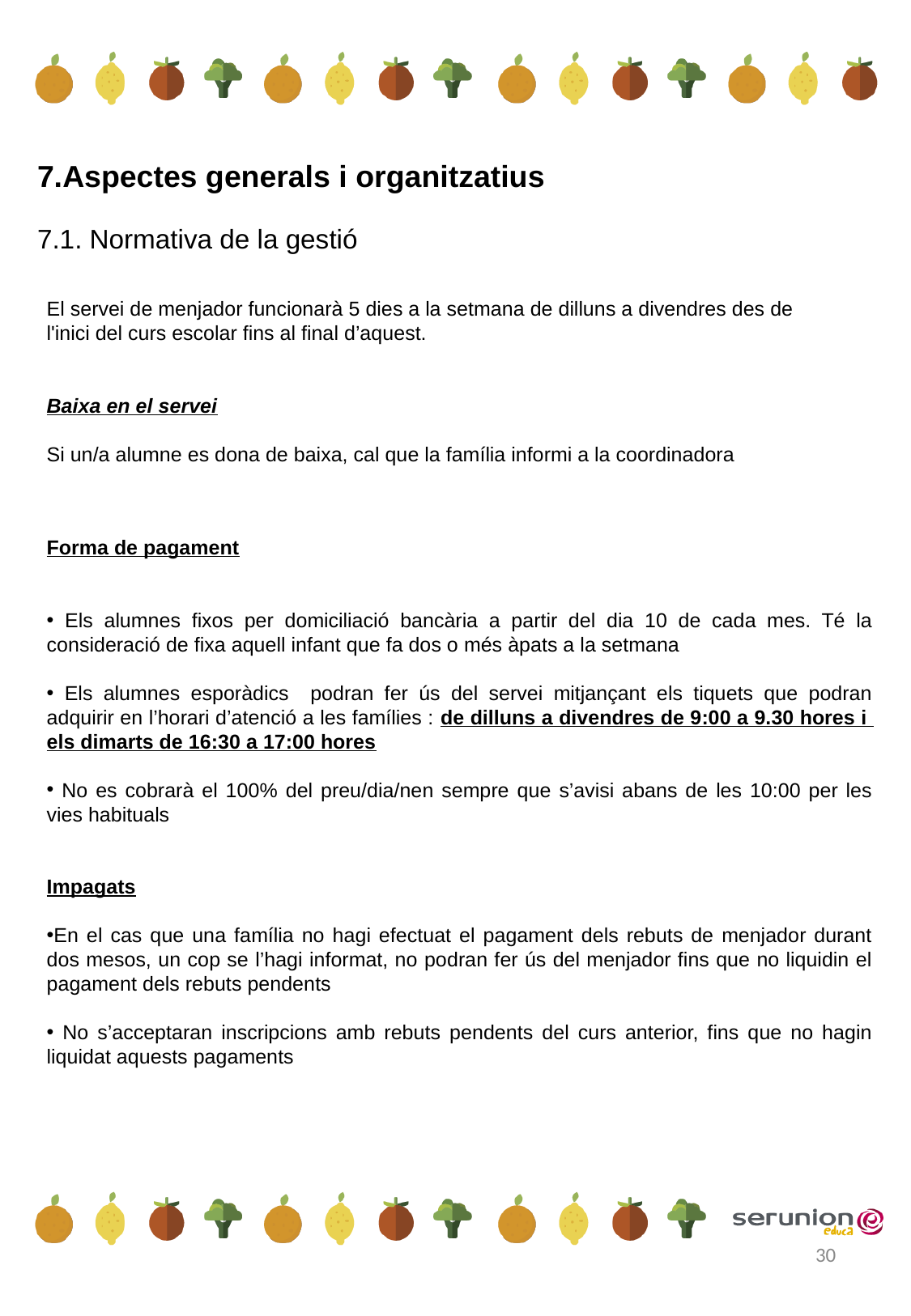

7.Aspectes generals i organitzatius

7.1. Normativa de la gestió

El servei de menjador funcionarà 5 dies a la setmana de dilluns a divendres des de l'inici del curs escolar fins al final d’aquest.

Baixa en el servei

Si un/a alumne es dona de baixa, cal que la família informi a la coordinadora

Forma de pagament

 Els alumnes fixos per domiciliació bancària a partir del dia 10 de cada mes. Té la consideració de fixa aquell infant que fa dos o més àpats a la setmana

 Els alumnes esporàdics  podran fer ús del servei mitjançant els tiquets que podran adquirir en l’horari d’atenció a les famílies : de dilluns a divendres de 9:00 a 9.30 hores i  els dimarts de 16:30 a 17:00 hores

 No es cobrarà el 100% del preu/dia/nen sempre que s’avisi abans de les 10:00 per les vies habituals

Impagats

En el cas que una família no hagi efectuat el pagament dels rebuts de menjador durant dos mesos, un cop se l’hagi informat, no podran fer ús del menjador fins que no liquidin el pagament dels rebuts pendents

 No s’acceptaran inscripcions amb rebuts pendents del curs anterior, fins que no hagin liquidat aquests pagaments

30